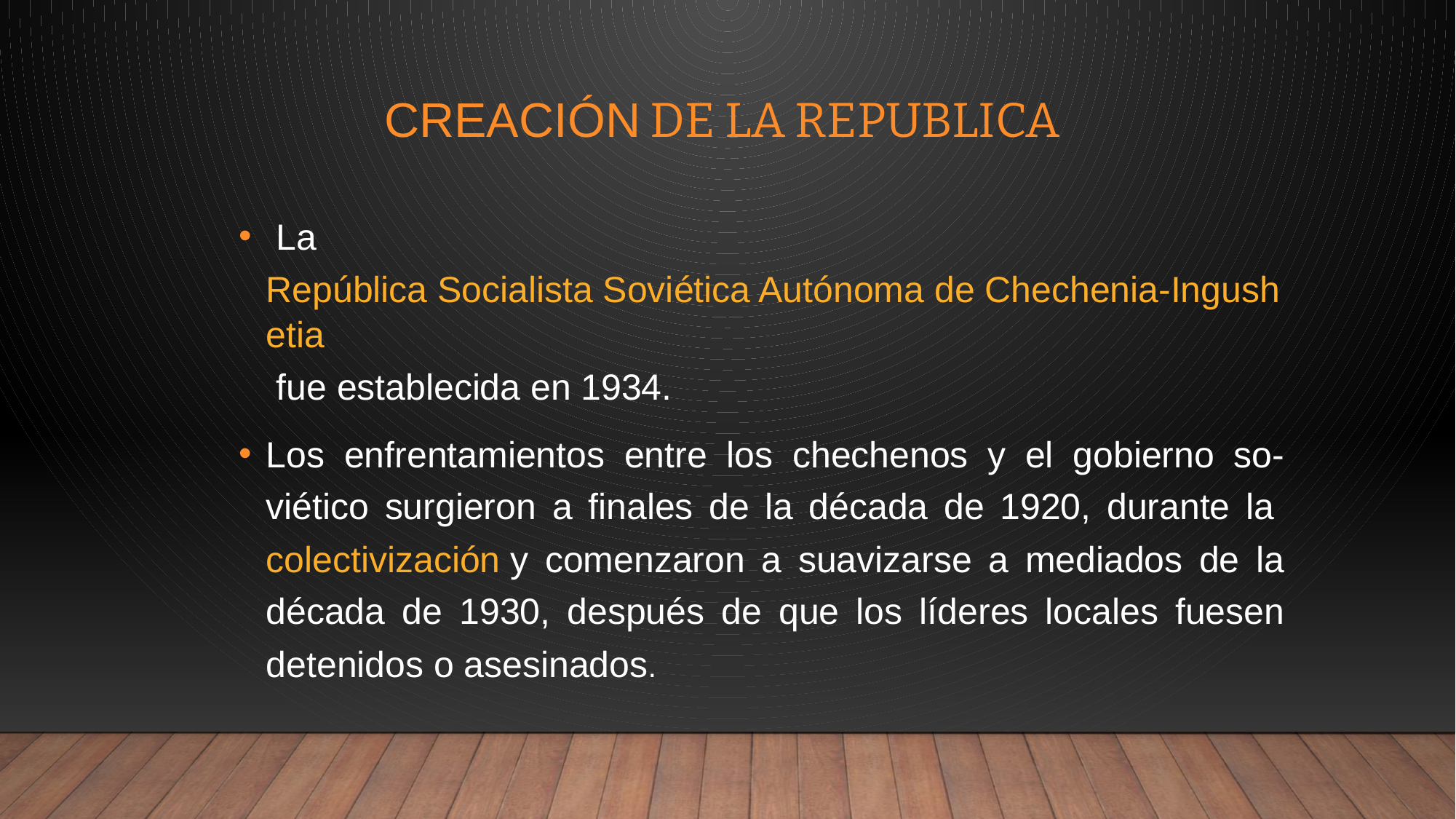

# Creación de la republica
 La República Socialista Soviética Autónoma de Chechenia-Ingushetia fue establecida en 1934.
Los enfrentamientos entre los chechenos y el gobierno so- viético surgieron a finales de la década de 1920, durante la colectivización y comenzaron a suavizarse a mediados de la década de 1930, después de que los líderes locales fuesen detenidos o asesinados.